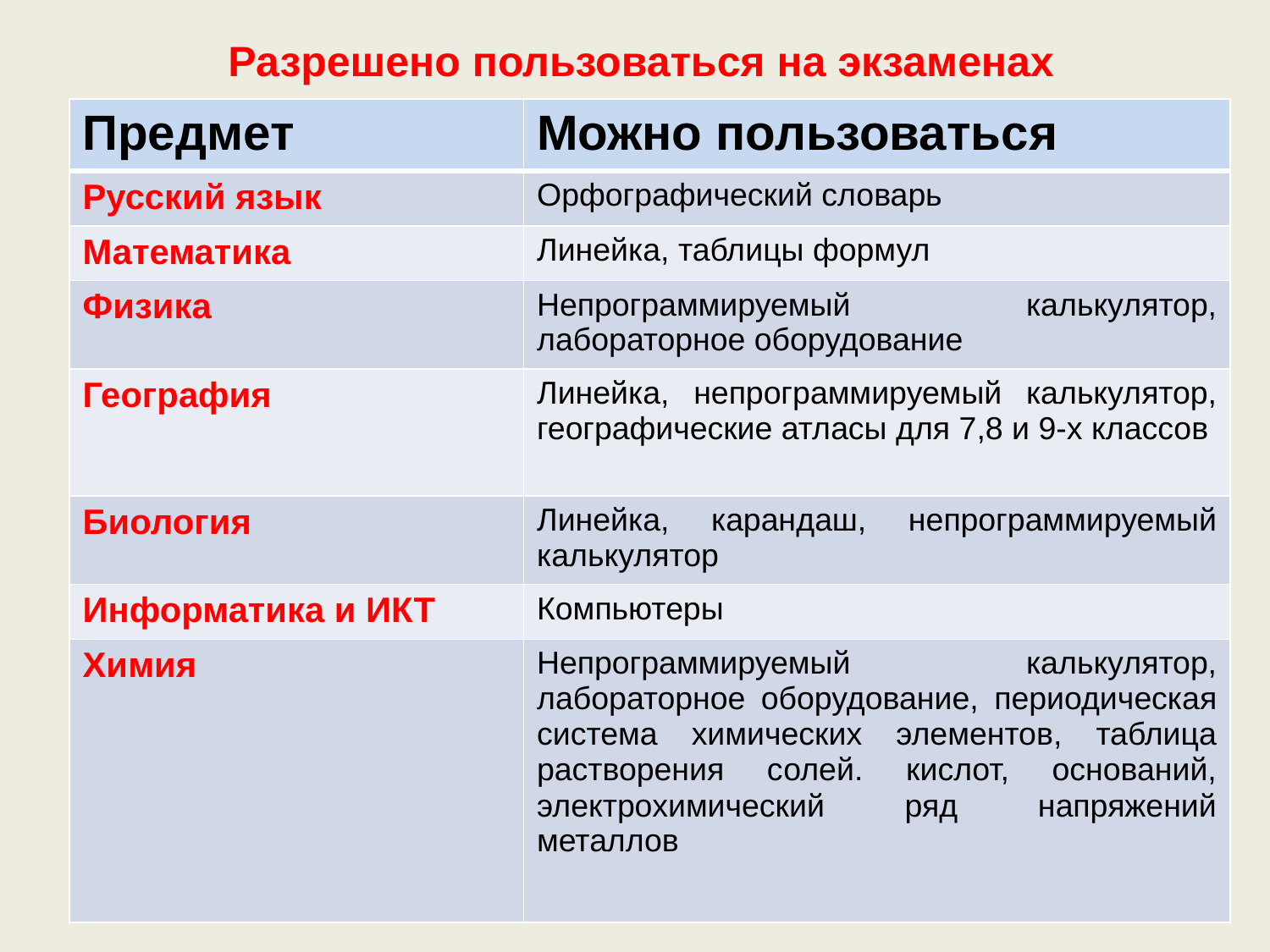

# Разрешено пользоваться на экзаменах
| Предмет | Можно пользоваться |
| --- | --- |
| Русский язык | Орфографический словарь |
| Математика | Линейка, таблицы формул |
| Физика | Непрограммируемый калькулятор, лабораторное оборудование |
| География | Линейка, непрограммируемый калькулятор, географические атласы для 7,8 и 9-х классов |
| Биология | Линейка, карандаш, непрограммируемый калькулятор |
| Информатика и ИКТ | Компьютеры |
| Химия | Непрограммируемый калькулятор, лабораторное оборудование, периодическая система химических элементов, таблица растворения солей. кислот, оснований, электрохимический ряд напряжений металлов |